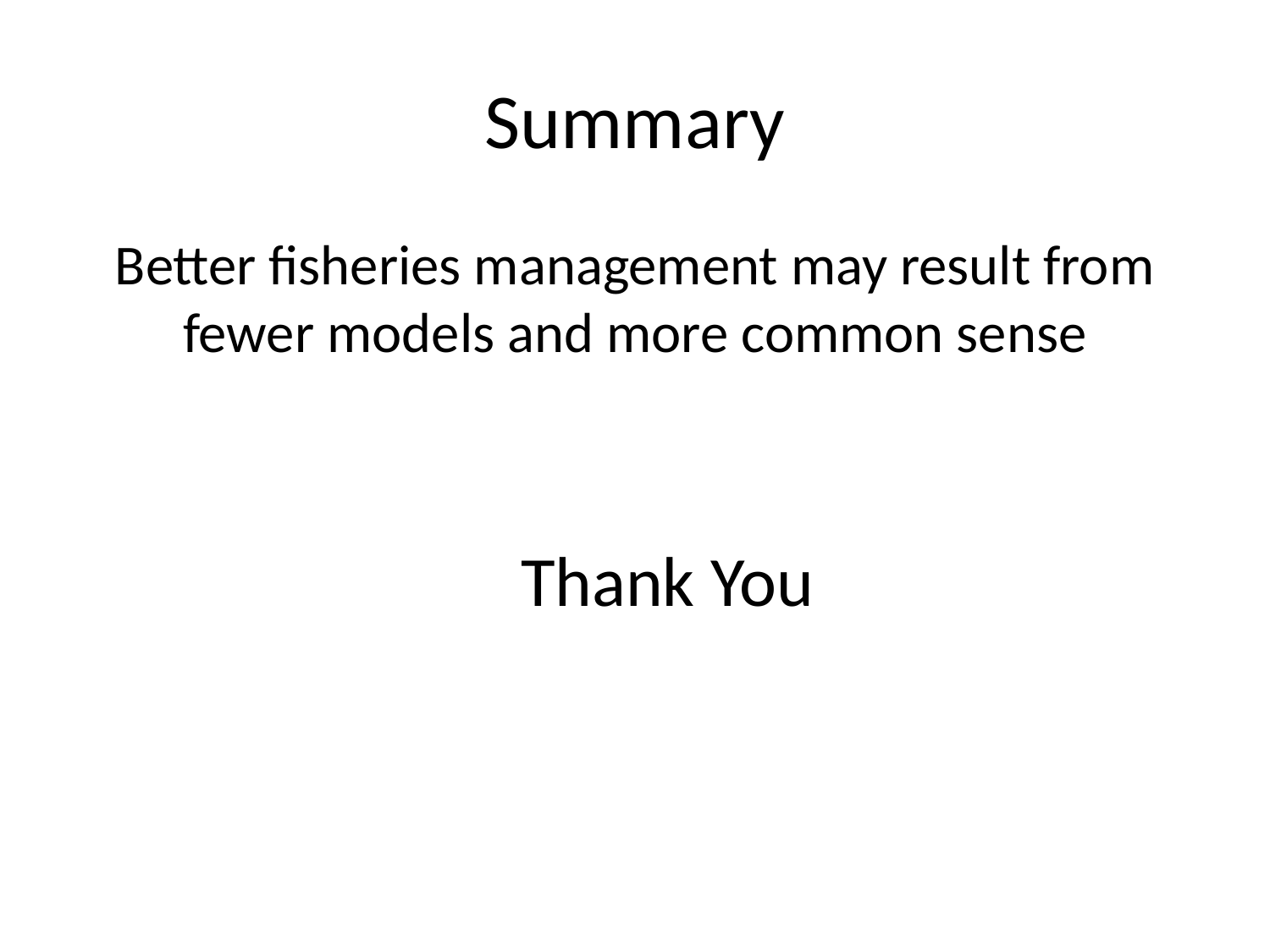

# Summary
Better fisheries management may result from fewer models and more common sense

			Thank You